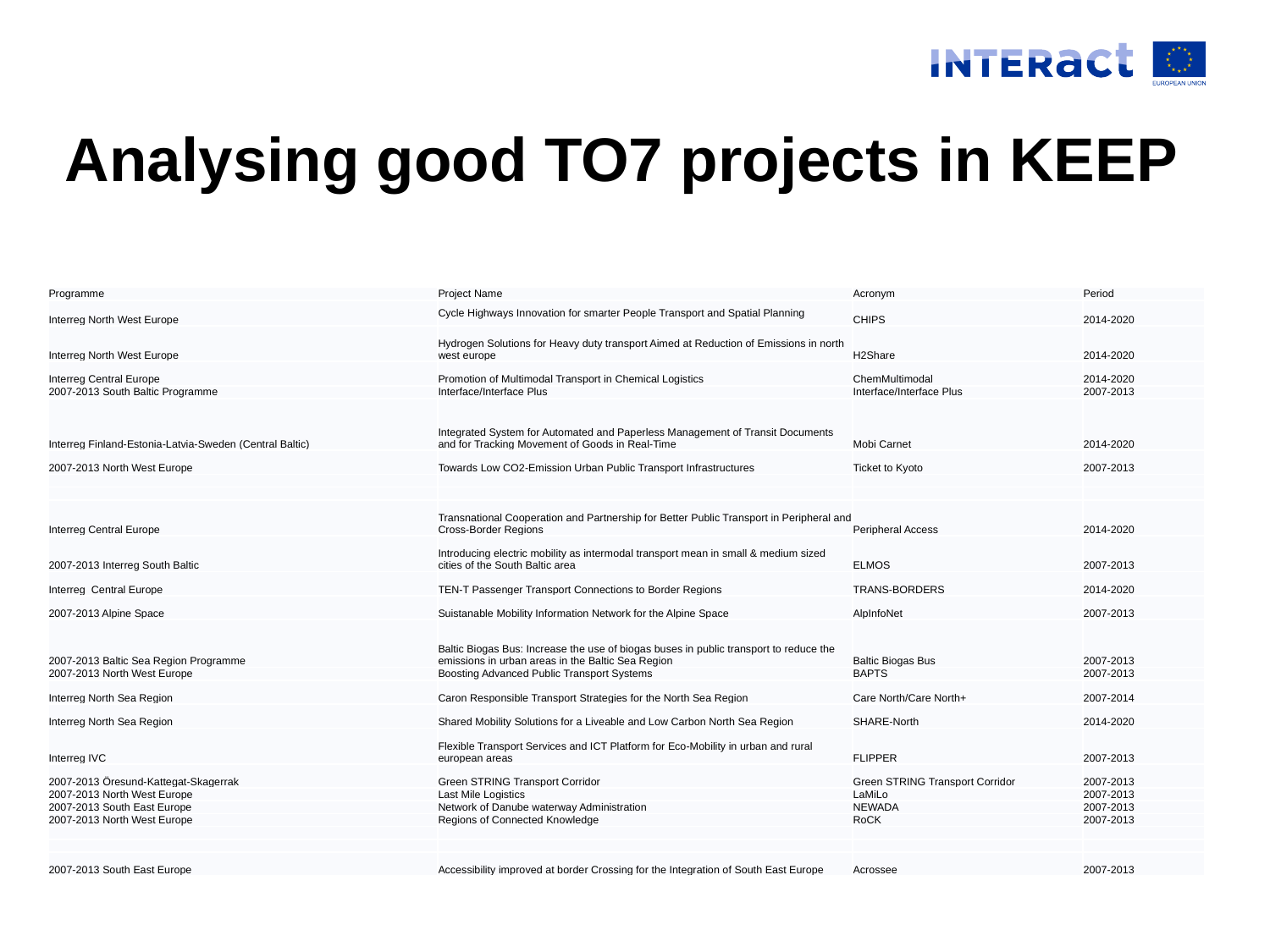

# Analysing good TO7 projects in KEEP

| Programme | Project Name | Acronym | Period |
| --- | --- | --- | --- |
| Interreg North West Europe | Cycle Highways Innovation for smarter People Transport and Spatial Planning | CHIPS | 2014-2020 |
| Interreg North West Europe | Hydrogen Solutions for Heavy duty transport Aimed at Reduction of Emissions in north west europe | H2Share | 2014-2020 |
| Interreg Central Europe | Promotion of Multimodal Transport in Chemical Logistics | ChemMultimodal | 2014-2020 |
| 2007-2013 South Baltic Programme | Interface/Interface Plus | Interface/Interface Plus | 2007-2013 |
| Interreg Finland-Estonia-Latvia-Sweden (Central Baltic) | Integrated System for Automated and Paperless Management of Transit Documents and for Tracking Movement of Goods in Real-Time | Mobi Carnet | 2014-2020 |
| 2007-2013 North West Europe | Towards Low CO2-Emission Urban Public Transport Infrastructures | Ticket to Kyoto | 2007-2013 |
|  |  |  |  |
|  |  |  |  |
| Interreg Central Europe | Transnational Cooperation and Partnership for Better Public Transport in Peripheral and Cross-Border Regions | Peripheral Access | 2014-2020 |
| 2007-2013 Interreg South Baltic | Introducing electric mobility as intermodal transport mean in small & medium sized cities of the South Baltic area | ELMOS | 2007-2013 |
| Interreg Central Europe | TEN-T Passenger Transport Connections to Border Regions | TRANS-BORDERS | 2014-2020 |
| 2007-2013 Alpine Space | Suistanable Mobility Information Network for the Alpine Space | AlpInfoNet | 2007-2013 |
| 2007-2013 Baltic Sea Region Programme | Baltic Biogas Bus: Increase the use of biogas buses in public transport to reduce the emissions in urban areas in the Baltic Sea Region | Baltic Biogas Bus | 2007-2013 |
| 2007-2013 North West Europe | Boosting Advanced Public Transport Systems | BAPTS | 2007-2013 |
| Interreg North Sea Region | Caron Responsible Transport Strategies for the North Sea Region | Care North/Care North+ | 2007-2014 |
| Interreg North Sea Region | Shared Mobility Solutions for a Liveable and Low Carbon North Sea Region | SHARE-North | 2014-2020 |
| Interreg IVC | Flexible Transport Services and ICT Platform for Eco-Mobility in urban and rural european areas | FLIPPER | 2007-2013 |
| 2007-2013 Öresund-Kattegat-Skagerrak | Green STRING Transport Corridor | Green STRING Transport Corridor | 2007-2013 |
| 2007-2013 North West Europe | Last Mile Logistics | LaMiLo | 2007-2013 |
| 2007-2013 South East Europe | Network of Danube waterway Administration | NEWADA | 2007-2013 |
| 2007-2013 North West Europe | Regions of Connected Knowledge | RoCK | 2007-2013 |
|  |  |  |  |
|  |  |  |  |
| 2007-2013 South East Europe | Accessibility improved at border Crossing for the Integration of South East Europe | Acrossee | 2007-2013 |